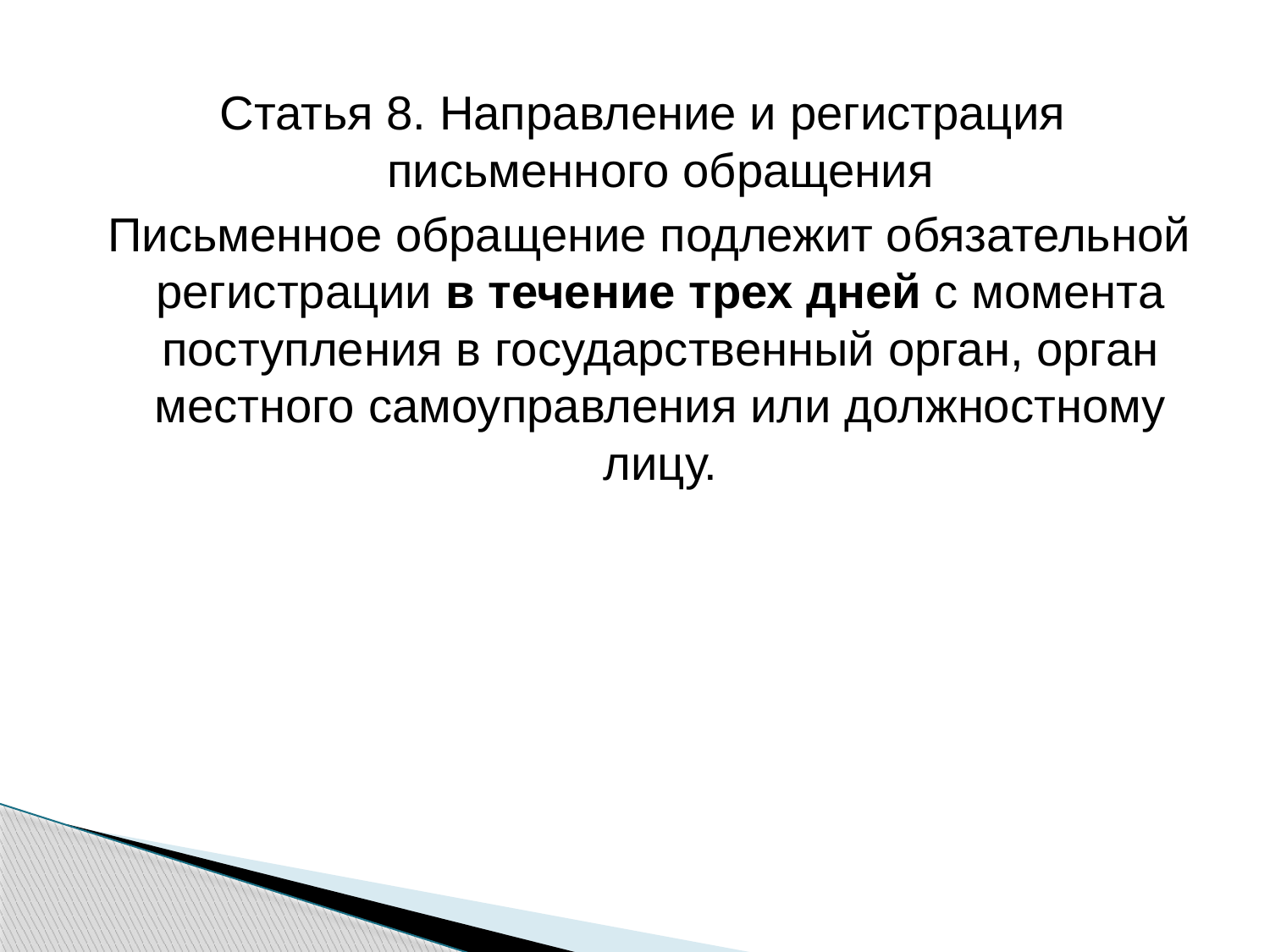

Статья 8. Направление и регистрация письменного обращения
 Письменное обращение подлежит обязательной регистрации в течение трех дней с момента поступления в государственный орган, орган местного самоуправления или должностному лицу.